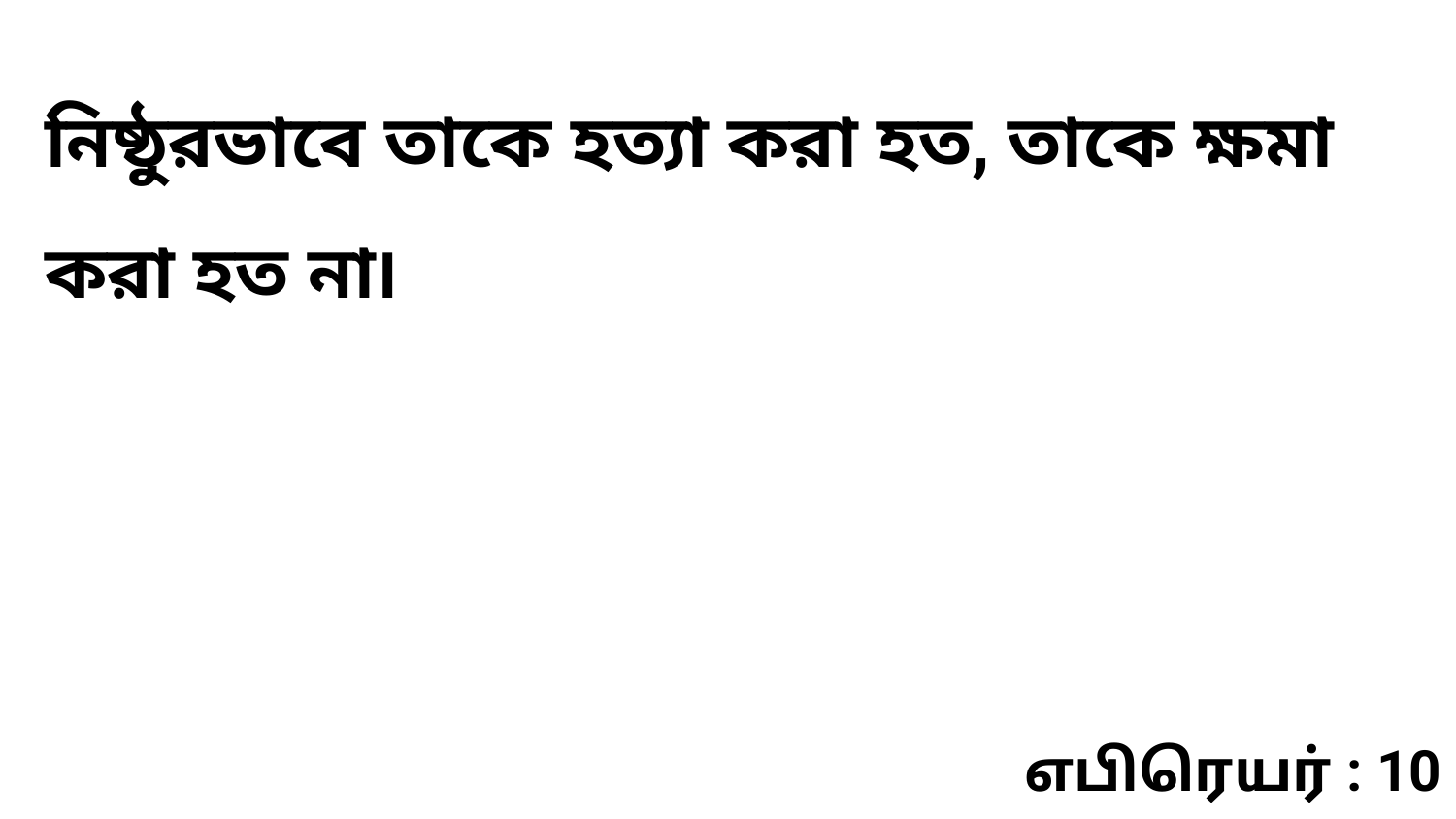

নিষ্ঠুরভাবে তাকে হত্যা করা হত, তাকে ক্ষমা করা হত না৷
எபிரெயர் : 10